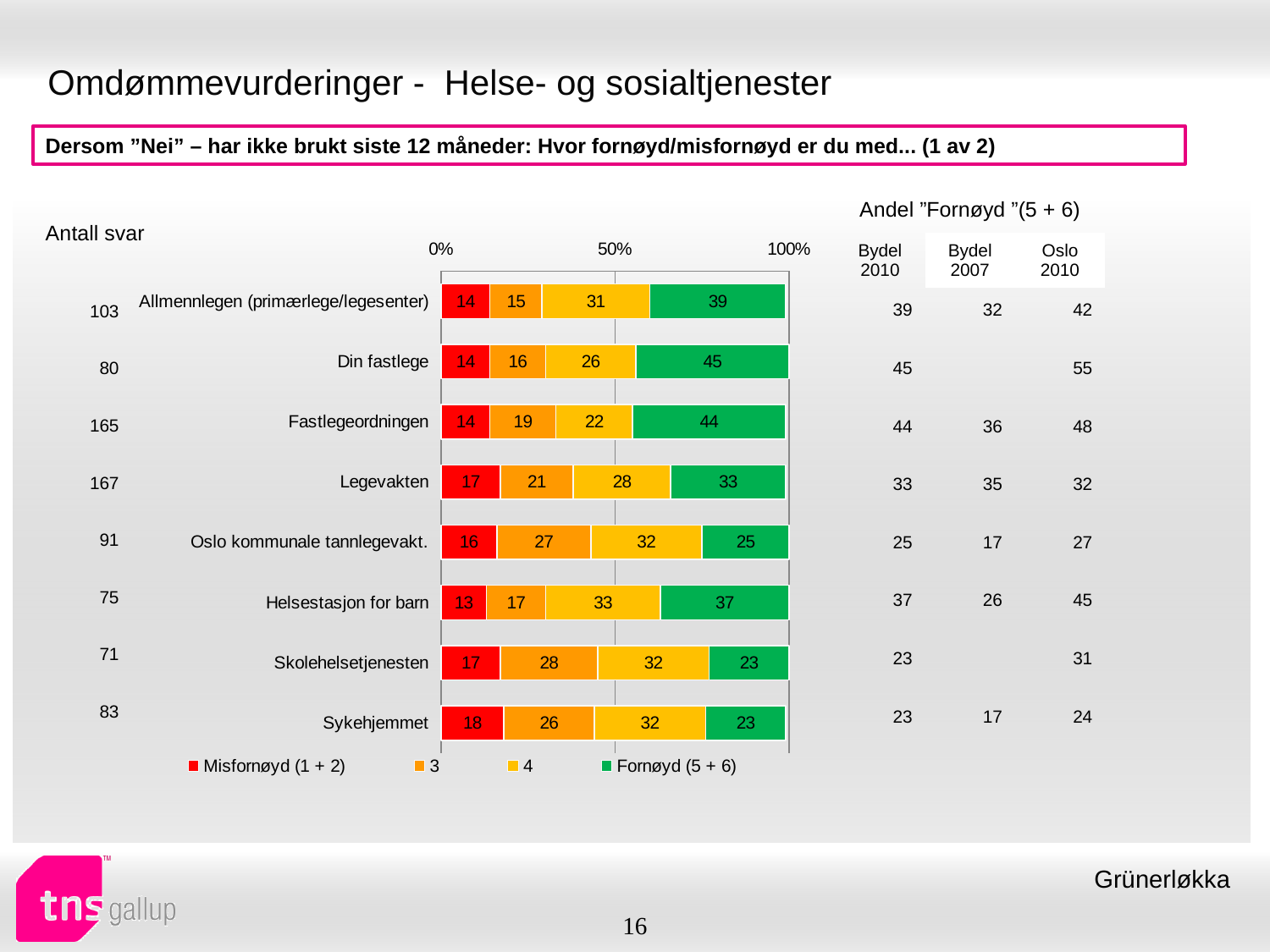

# Omdømmevurderinger -  Helse- og sosialtjenester
Dersom ”Nei” – har ikke brukt siste 12 måneder: Hvor fornøyd/misfornøyd er du med... (1 av 2)
| Andel ”Fornøyd ”(5 + 6) |  |  |
| --- | --- | --- |
| Bydel 2010 | Bydel 2007 | Oslo 2010 |
| Antall svar |
| --- |

### Chart

| Category | Misfornøyd (1 + 2) | 3 | 4 | Fornøyd (5 + 6) |
|---|---|---|---|---|
| Allmennlegen (primærlege/legesenter) | 14.0 | 15.0 | 31.0 | 39.0 |
| Din fastlege | 14.0 | 16.0 | 26.0 | 45.0 |
| Fastlegeordningen | 14.0 | 19.0 | 22.0 | 44.0 |
| Legevakten | 17.0 | 21.0 | 28.0 | 33.0 |
| Oslo kommunale tannlegevakt. | 16.0 | 27.0 | 32.0 | 25.0 |
| Helsestasjon for barn | 13.0 | 17.0 | 33.0 | 37.0 |
| Skolehelsetjenesten | 17.0 | 28.0 | 32.0 | 23.0 |
| Sykehjemmet | 18.0 | 26.0 | 32.0 | 23.0 |
| 39 | 32 | 42 |
| --- | --- | --- |
| 45 |  | 55 |
| 44 | 36 | 48 |
| 33 | 35 | 32 |
| 25 | 17 | 27 |
| 37 | 26 | 45 |
| 23 |  | 31 |
| 23 | 17 | 24 |
| 103 |
| --- |
| 80 |
| 165 |
| 167 |
| 91 |
| 75 |
| 71 |
| 83 |
Grünerløkka
16